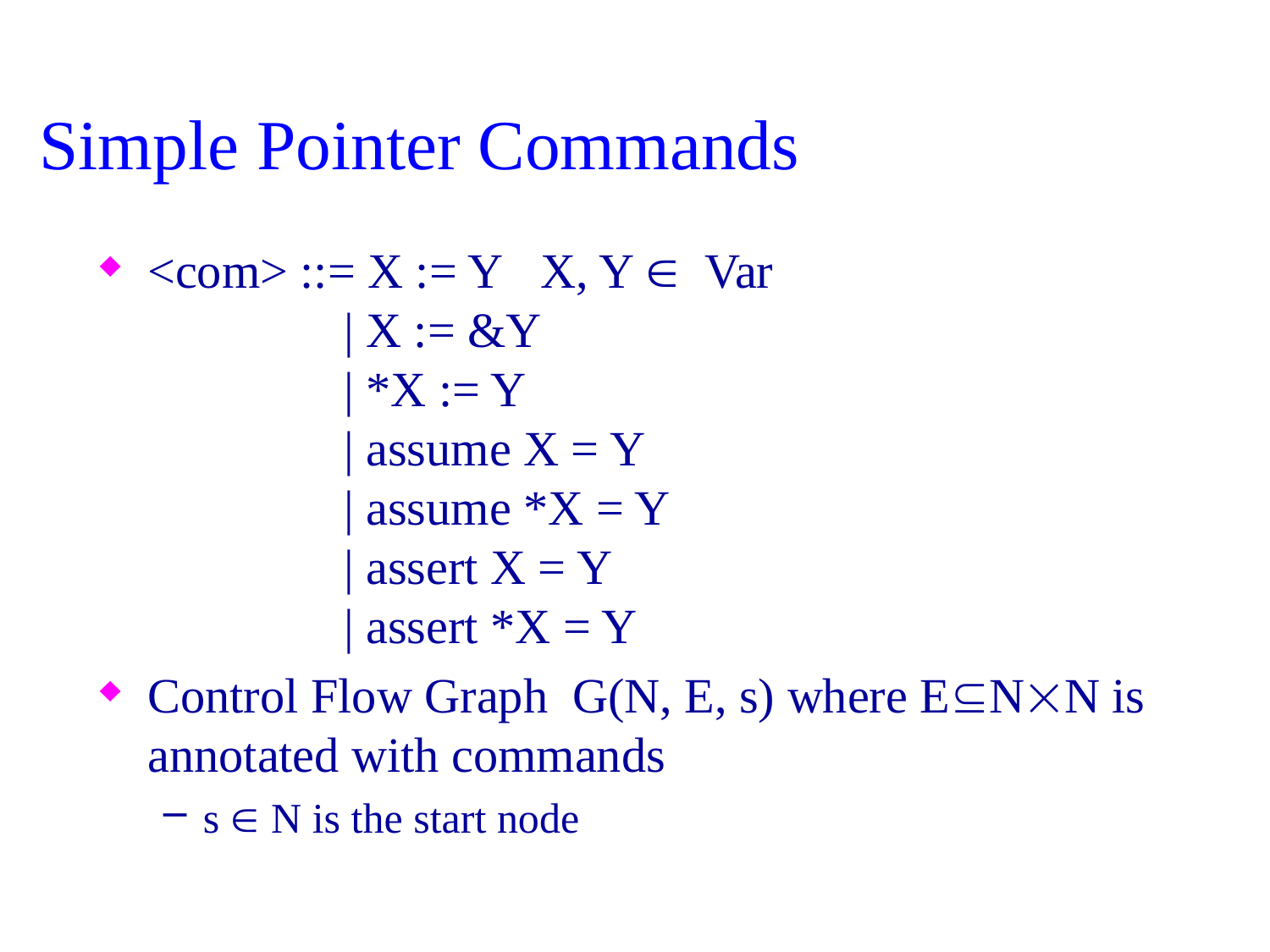

# Simple Pointer Commands
<com> ::= X := Y 	 X, Y ∈  Var
                | X := &Y
                | *X := Y
                | assume X = Y
                | assume *X = Y
                | assert X = Y
                | assert *X = Y
Control Flow Graph  G(N, E, s) where E⊆N×N is annotated with commands
s ∈ N is the start node